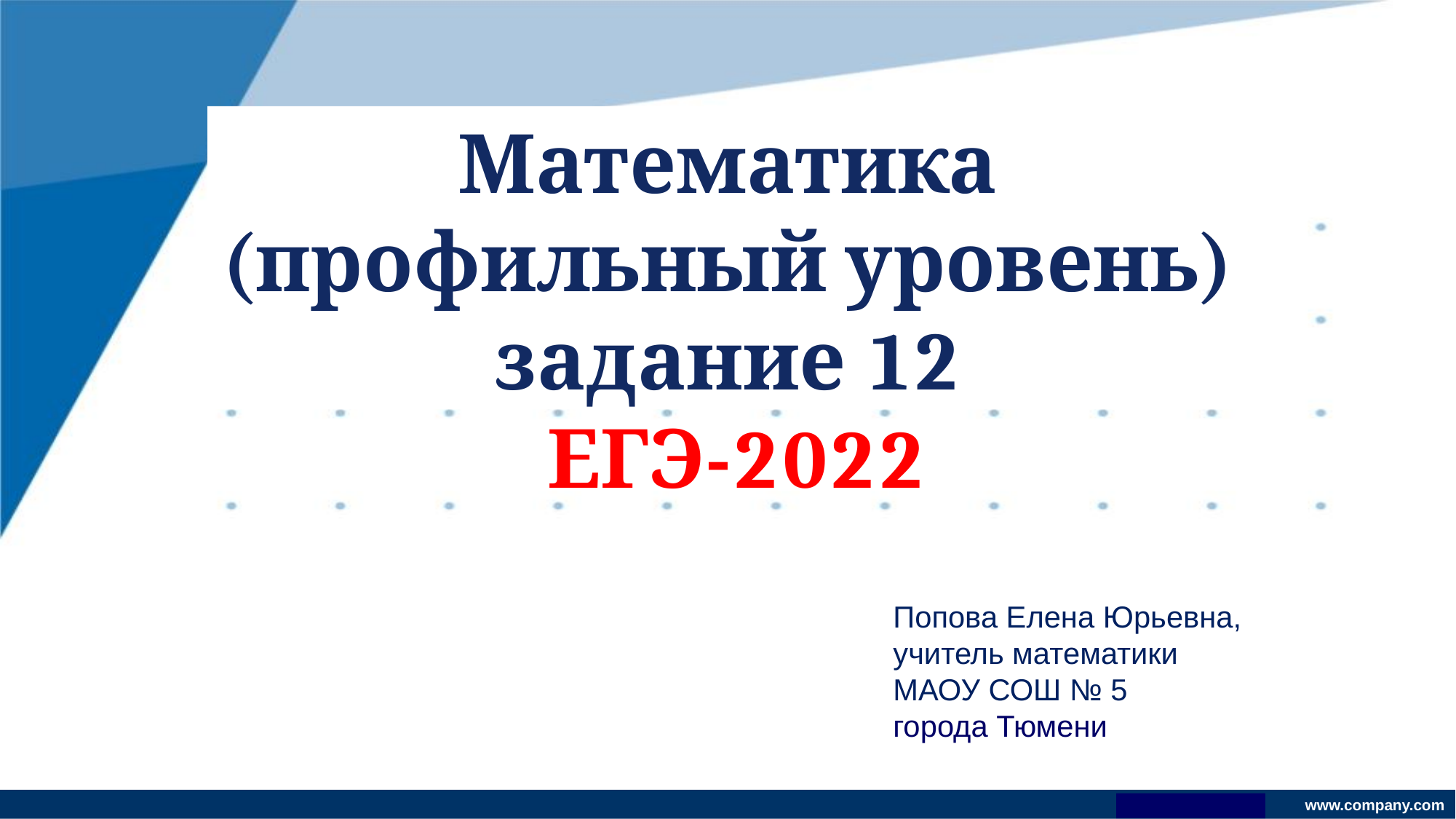

# Математика (профильный уровень) задание 12 ЕГЭ-2022
Попова Елена Юрьевна,
учитель математики
МАОУ СОШ № 5П
города Тюмени

города Тюмени